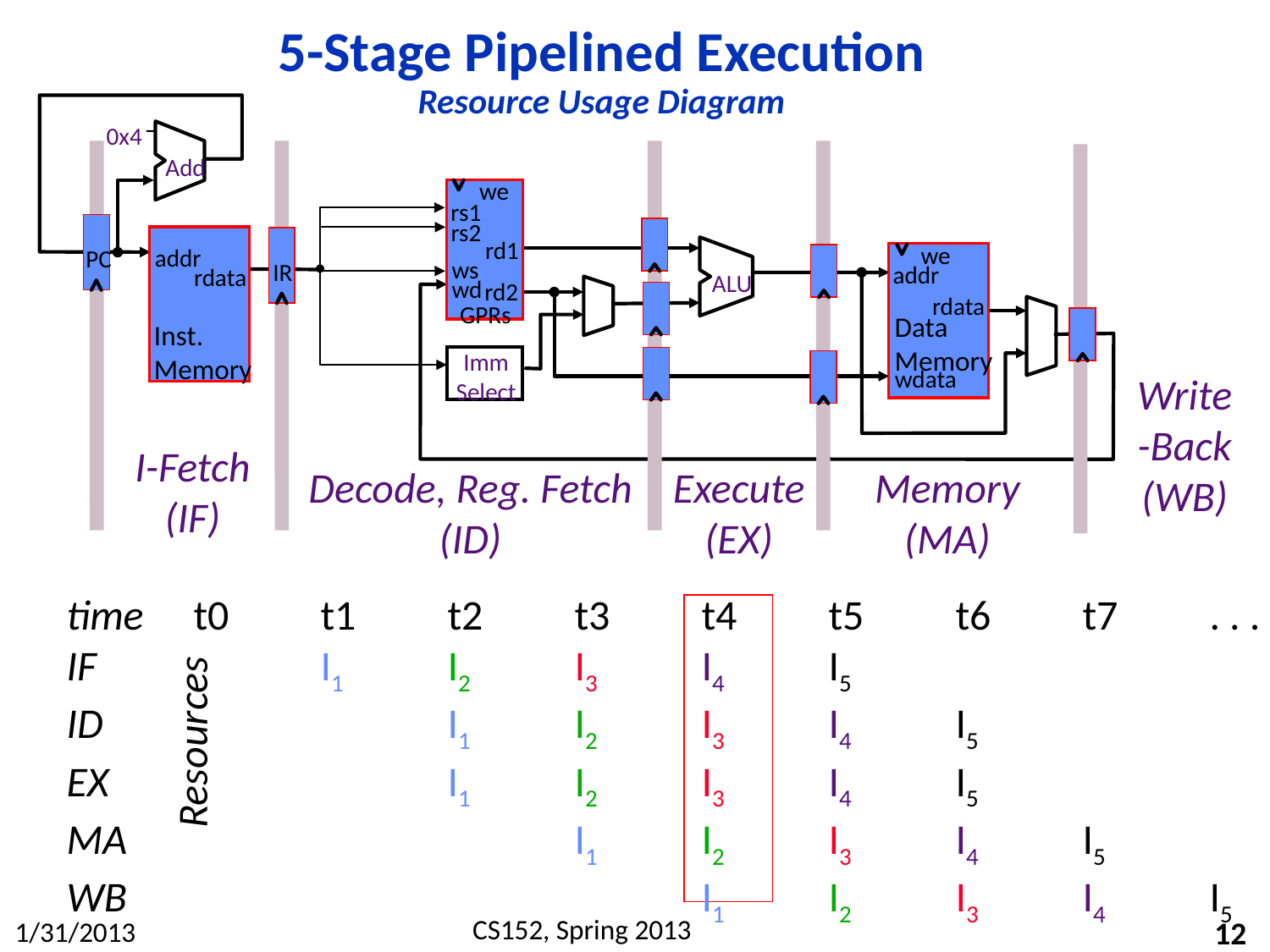

# 5-Stage Pipelined Execution Resource Usage Diagram

0x4

PC

IR

Add
we

rs1

rs2

rd1
we
addr

ws

addr
rdata
ALU

wd

rd2

rdata

GPRs

Data
Memory
Inst.
Memory

wdata
Write
-Back (WB)
I-Fetch (IF)
Decode, Reg. Fetch (ID)
Execute (EX)
Memory (MA)

Imm
Select
time 	t0	t1	t2	t3	t4	t5	t6	t7	. . . .
IF		I1	I2	I3	I4	I5
ID			I1	I2	I3	I4	I5
EX		         	I1	I2	I3	I4	I5
MA      				I1	I2	I3	I4	I5
WB     					I1	I2	I3	I4	I5

Resources
12